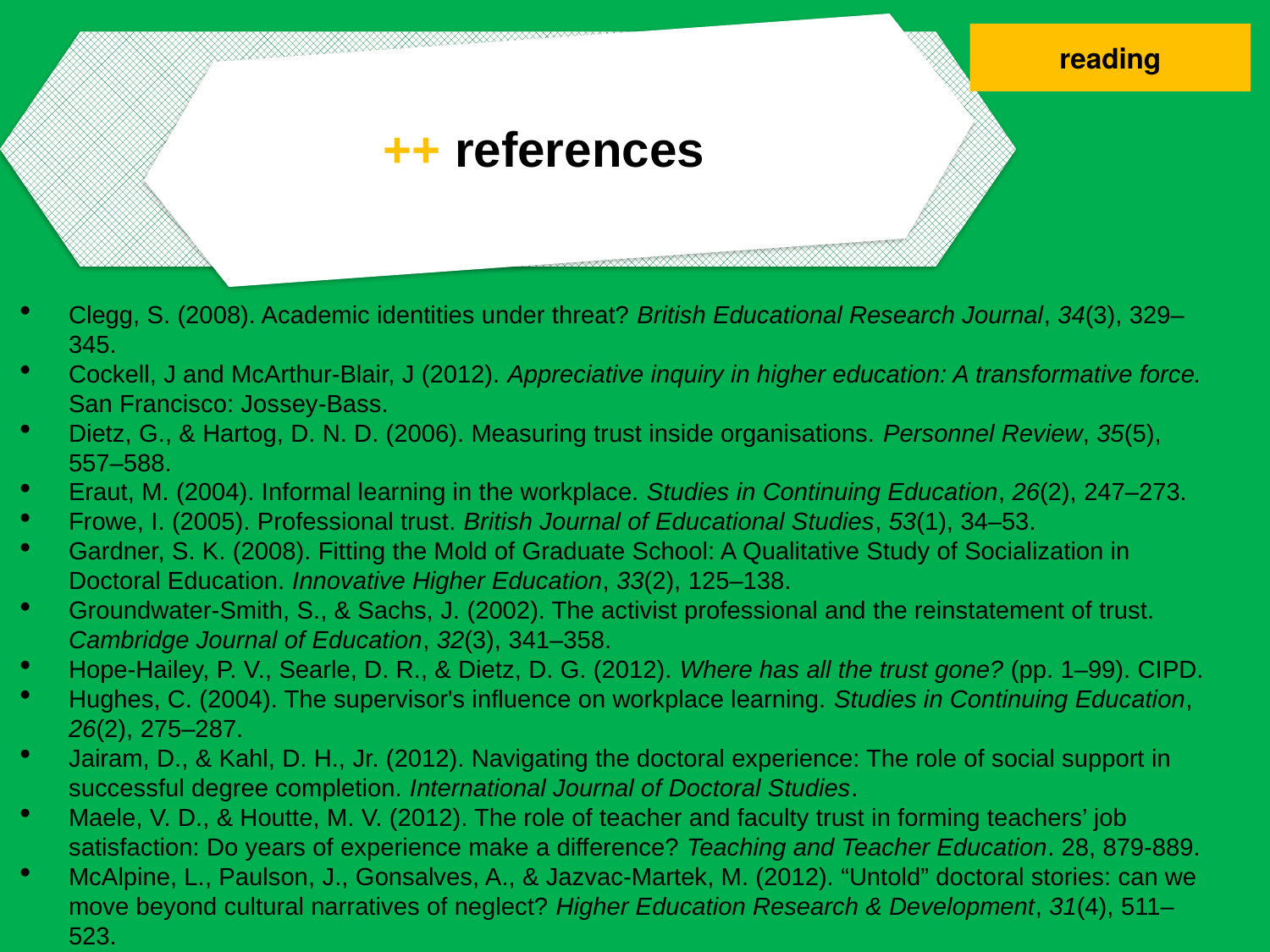

reading

++ references
Clegg, S. (2008). Academic identities under threat? British Educational Research Journal, 34(3), 329–345.
Cockell, J and McArthur-Blair, J (2012). Appreciative inquiry in higher education: A transformative force. San Francisco: Jossey-Bass.
Dietz, G., & Hartog, D. N. D. (2006). Measuring trust inside organisations. Personnel Review, 35(5), 557–588.
Eraut, M. (2004). Informal learning in the workplace. Studies in Continuing Education, 26(2), 247–273.
Frowe, I. (2005). Professional trust. British Journal of Educational Studies, 53(1), 34–53.
Gardner, S. K. (2008). Fitting the Mold of Graduate School: A Qualitative Study of Socialization in Doctoral Education. Innovative Higher Education, 33(2), 125–138.
Groundwater-Smith, S., & Sachs, J. (2002). The activist professional and the reinstatement of trust. Cambridge Journal of Education, 32(3), 341–358.
Hope-Hailey, P. V., Searle, D. R., & Dietz, D. G. (2012). Where has all the trust gone? (pp. 1–99). CIPD.
Hughes, C. (2004). The supervisor's influence on workplace learning. Studies in Continuing Education, 26(2), 275–287.
Jairam, D., & Kahl, D. H., Jr. (2012). Navigating the doctoral experience: The role of social support in successful degree completion. International Journal of Doctoral Studies.
Maele, V. D., & Houtte, M. V. (2012). The role of teacher and faculty trust in forming teachers’ job satisfaction: Do years of experience make a difference? Teaching and Teacher Education. 28, 879-889.
McAlpine, L., Paulson, J., Gonsalves, A., & Jazvac-Martek, M. (2012). “Untold” doctoral stories: can we move beyond cultural narratives of neglect? Higher Education Research & Development, 31(4), 511–523.